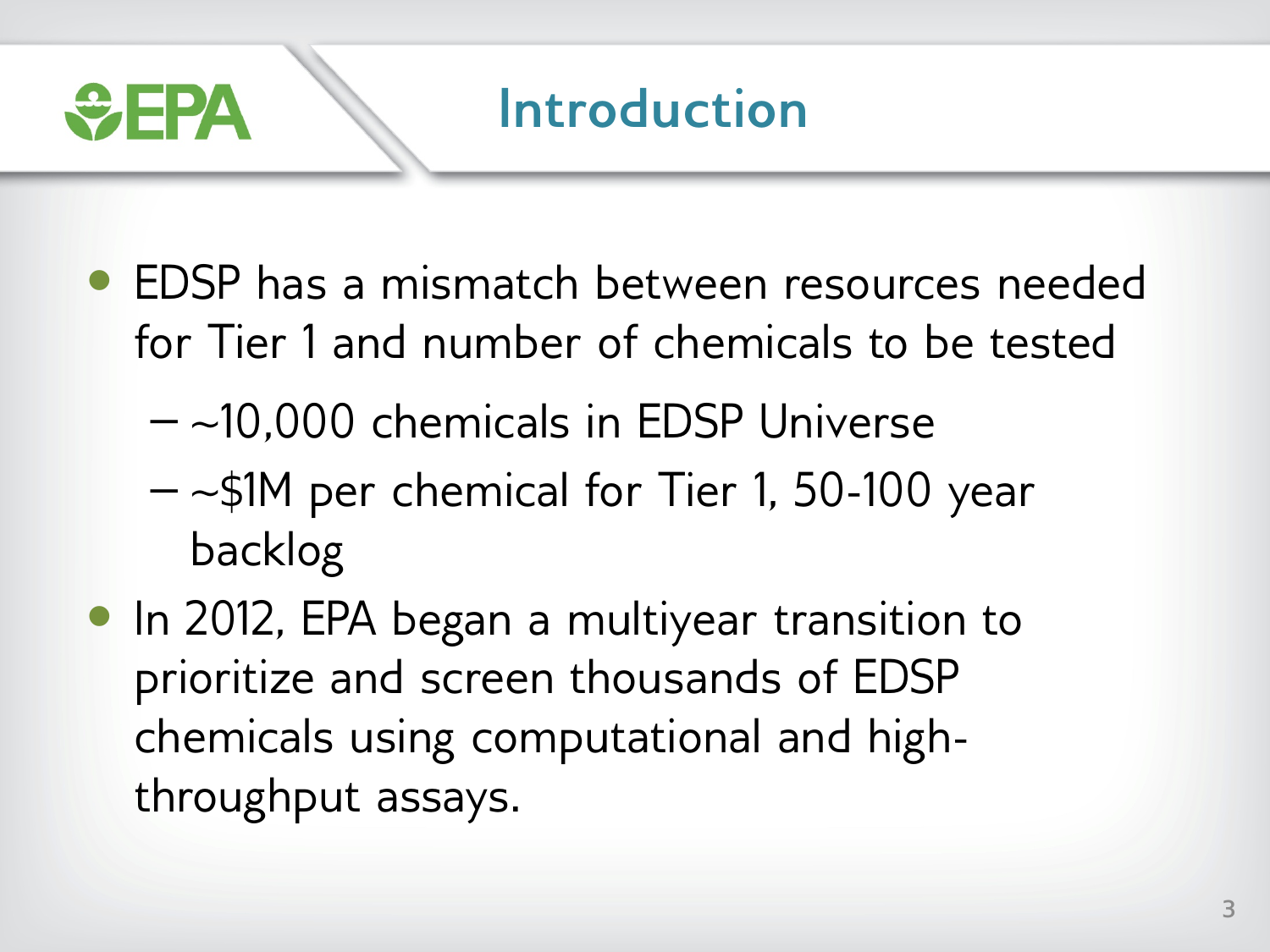

Introduction
EDSP has a mismatch between resources needed for Tier 1 and number of chemicals to be tested
~10,000 chemicals in EDSP Universe
~$1M per chemical for Tier 1, 50-100 year backlog
In 2012, EPA began a multiyear transition to prioritize and screen thousands of EDSP chemicals using computational and high-throughput assays.

3